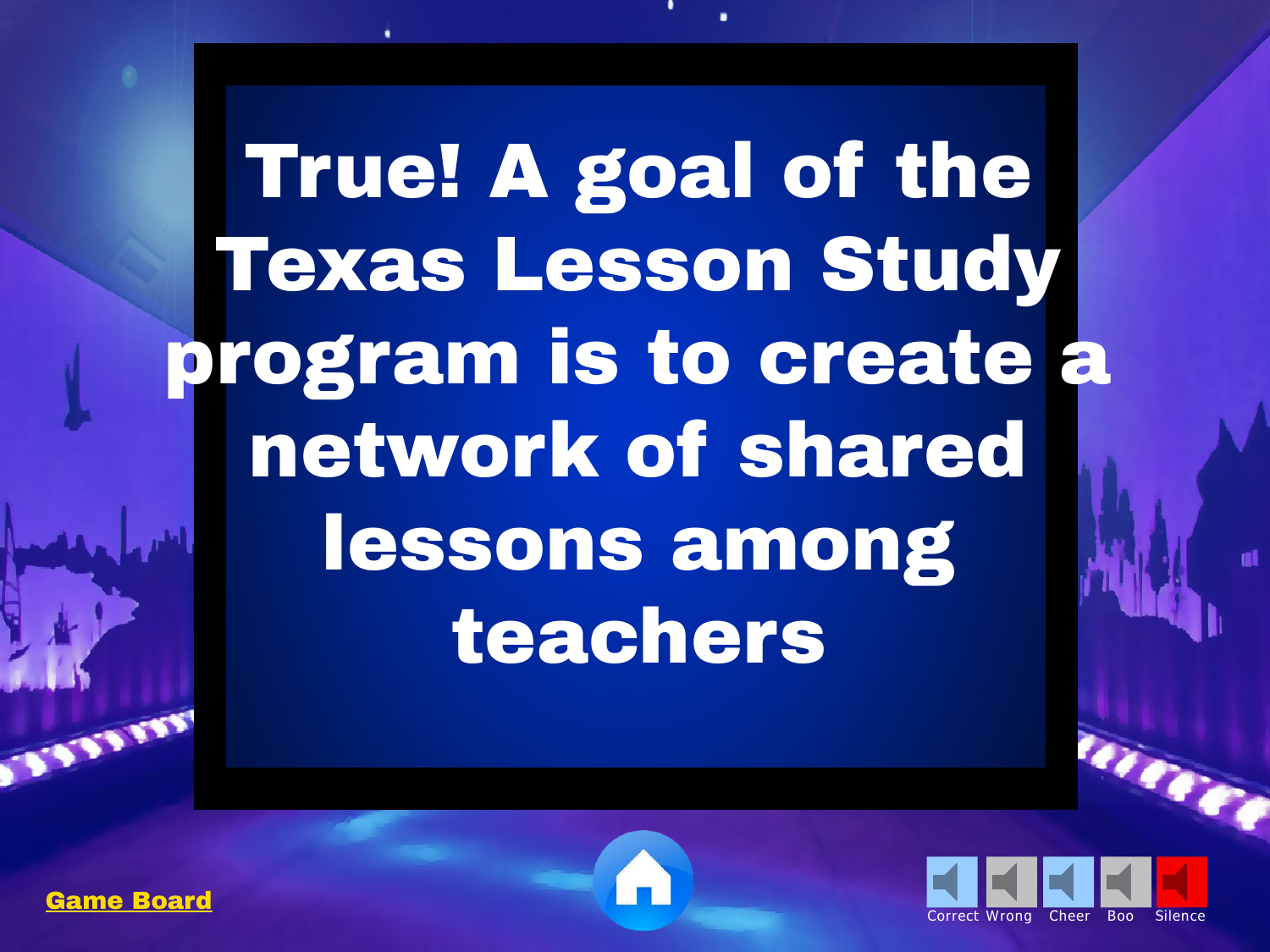

True! A goal of the Texas Lesson Study program is to create a network of shared lessons among teachers
Game Board